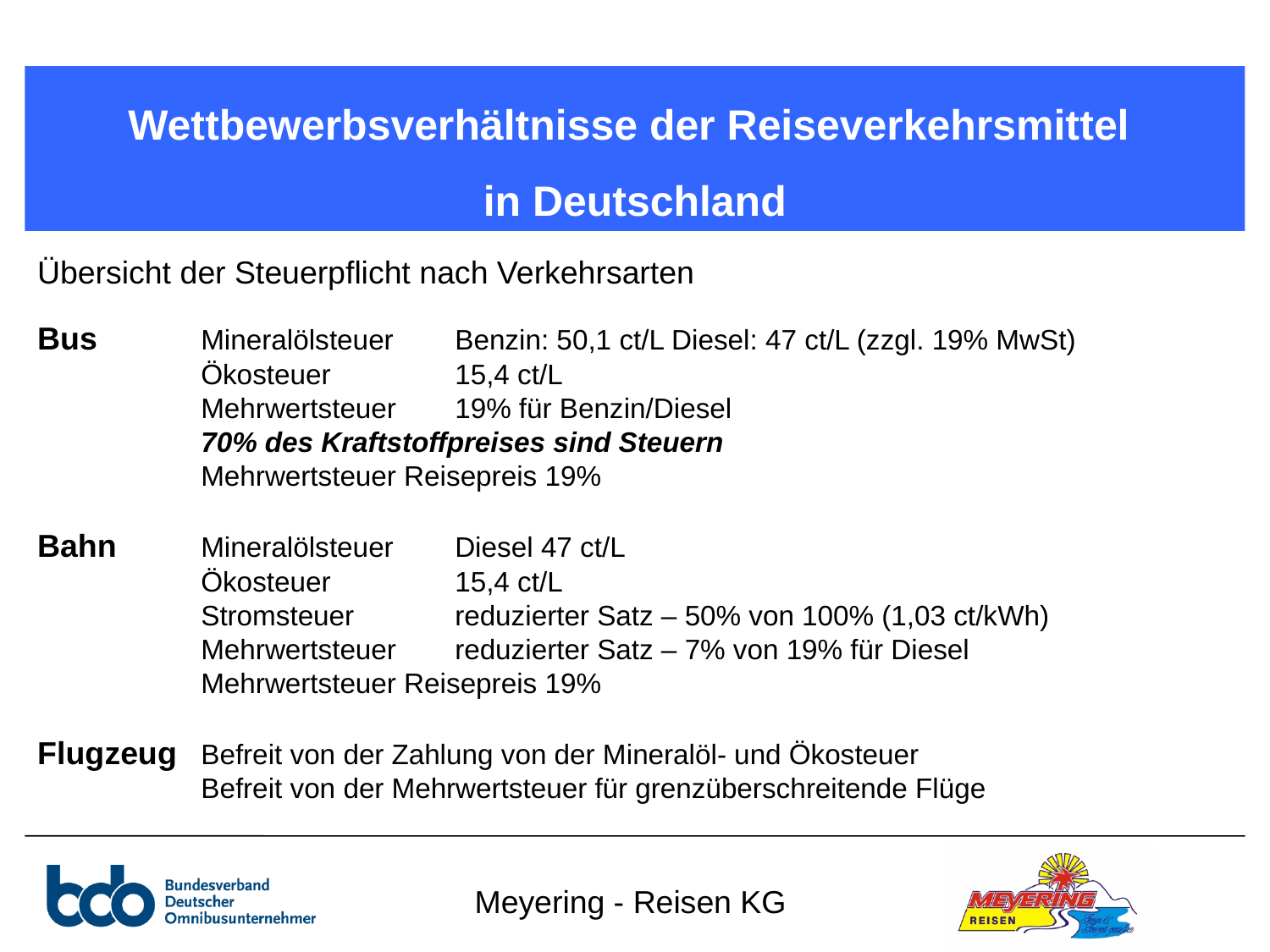

Wettbewerbsverhältnisse der Reiseverkehrsmittel
in Deutschland
Übersicht der Steuerpflicht nach Verkehrsarten
Bus	Mineralölsteuer 	Benzin: 50,1 ct/L Diesel: 47 ct/L (zzgl. 19% MwSt)
		Ökosteuer 	15,4 ct/L
		Mehrwertsteuer	19% für Benzin/Diesel
		70% des Kraftstoffpreises sind Steuern
		Mehrwertsteuer Reisepreis 19%

Bahn	Mineralölsteuer 	Diesel 47 ct/L
		Ökosteuer	15,4 ct/L
		Stromsteuer	reduzierter Satz – 50% von 100% (1,03 ct/kWh)
		Mehrwertsteuer 	reduzierter Satz – 7% von 19% für Diesel
		Mehrwertsteuer Reisepreis 19%

Flugzeug 	Befreit von der Zahlung von der Mineralöl- und Ökosteuer
		Befreit von der Mehrwertsteuer für grenzüberschreitende Flüge